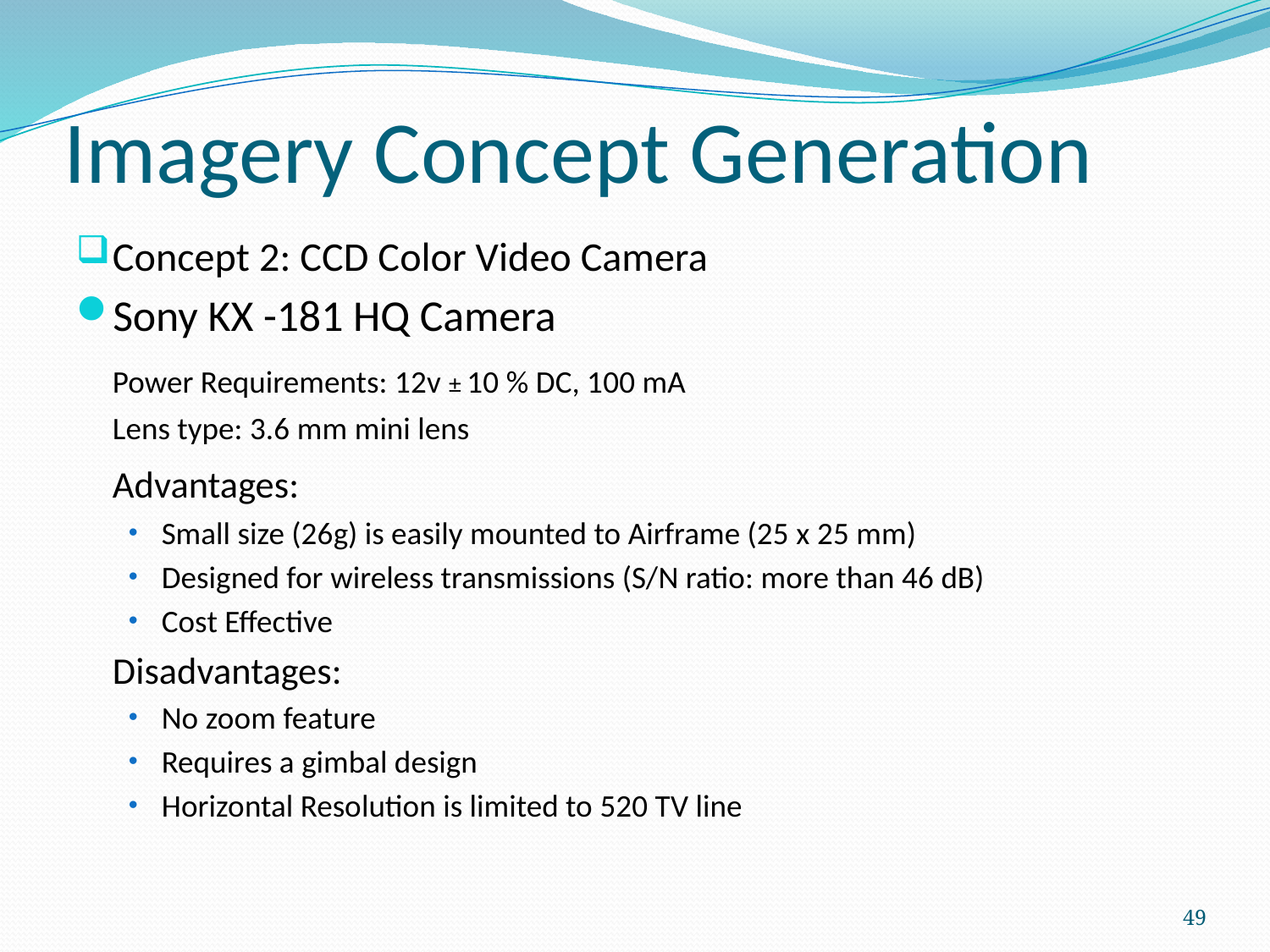

# Imagery Concept Generation
Concept 2: CCD Color Video Camera
Sony KX -181 HQ Camera
	Power Requirements: 12v ± 10 % DC, 100 mA
	Lens type: 3.6 mm mini lens
	Advantages:
Small size (26g) is easily mounted to Airframe (25 x 25 mm)
Designed for wireless transmissions (S/N ratio: more than 46 dB)
Cost Effective
	Disadvantages:
No zoom feature
Requires a gimbal design
Horizontal Resolution is limited to 520 TV line

49